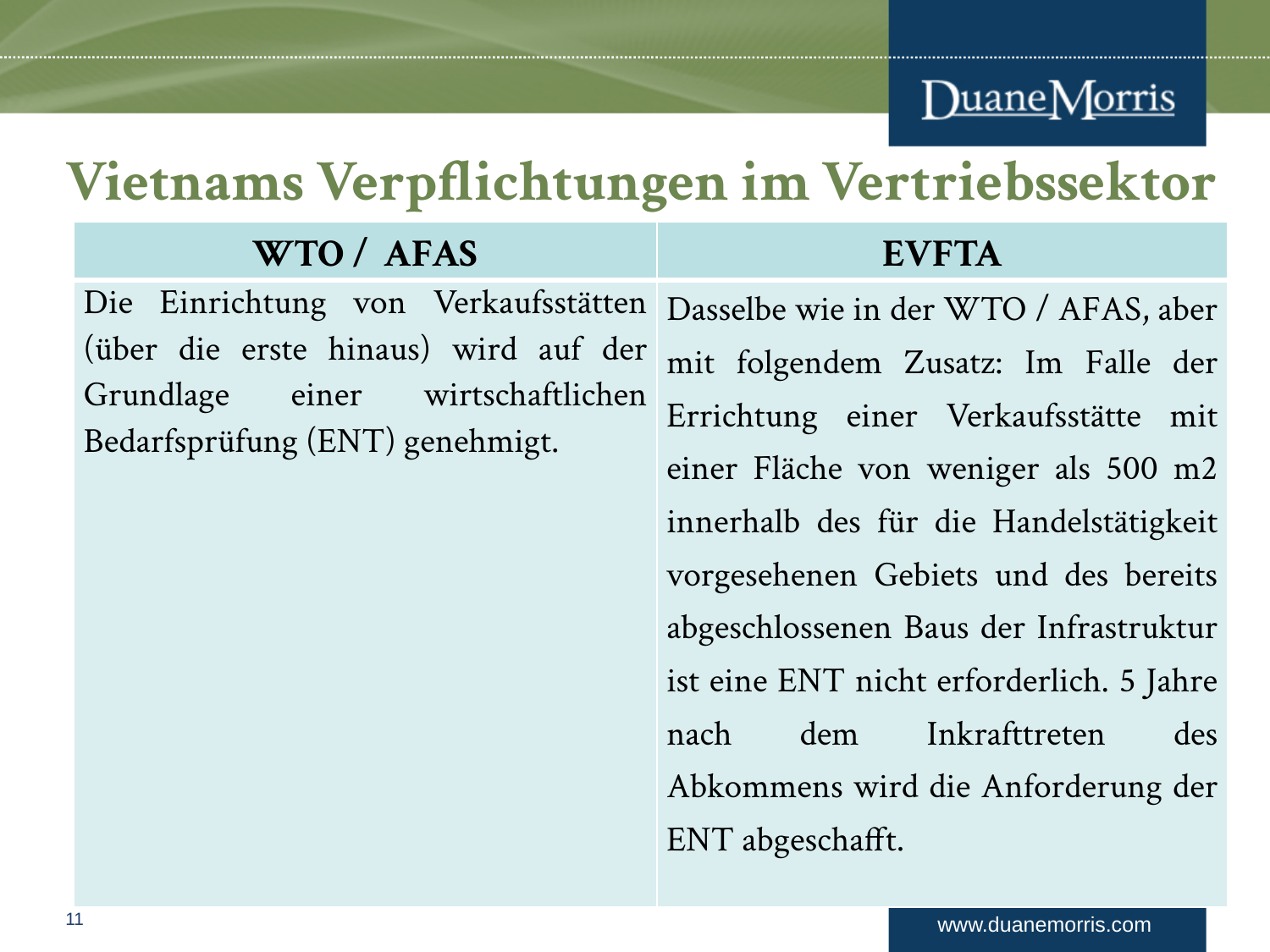

# Vietnams Verpflichtungen im Vertriebssektor
| WTO / AFAS | EVFTA |
| --- | --- |
| Die Einrichtung von Verkaufsstätten (über die erste hinaus) wird auf der Grundlage einer wirtschaftlichen Bedarfsprüfung (ENT) genehmigt. | Dasselbe wie in der WTO / AFAS, aber mit folgendem Zusatz: Im Falle der Errichtung einer Verkaufsstätte mit einer Fläche von weniger als 500 m2 innerhalb des für die Handelstätigkeit vorgesehenen Gebiets und des bereits abgeschlossenen Baus der Infrastruktur ist eine ENT nicht erforderlich. 5 Jahre nach dem Inkrafttreten des Abkommens wird die Anforderung der ENT abgeschafft. |
11